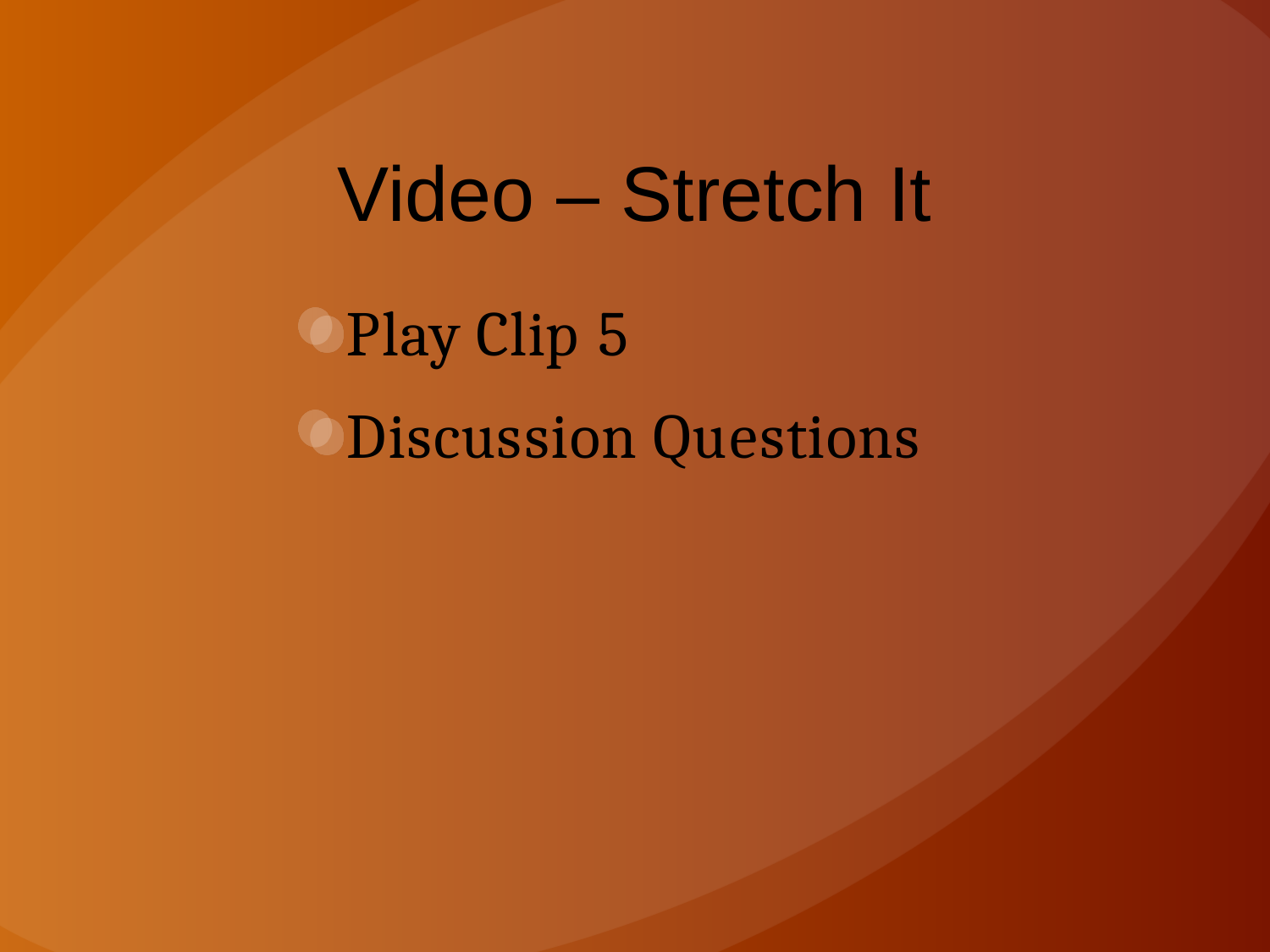

# Video – Stretch It
Play Clip 5
Discussion Questions